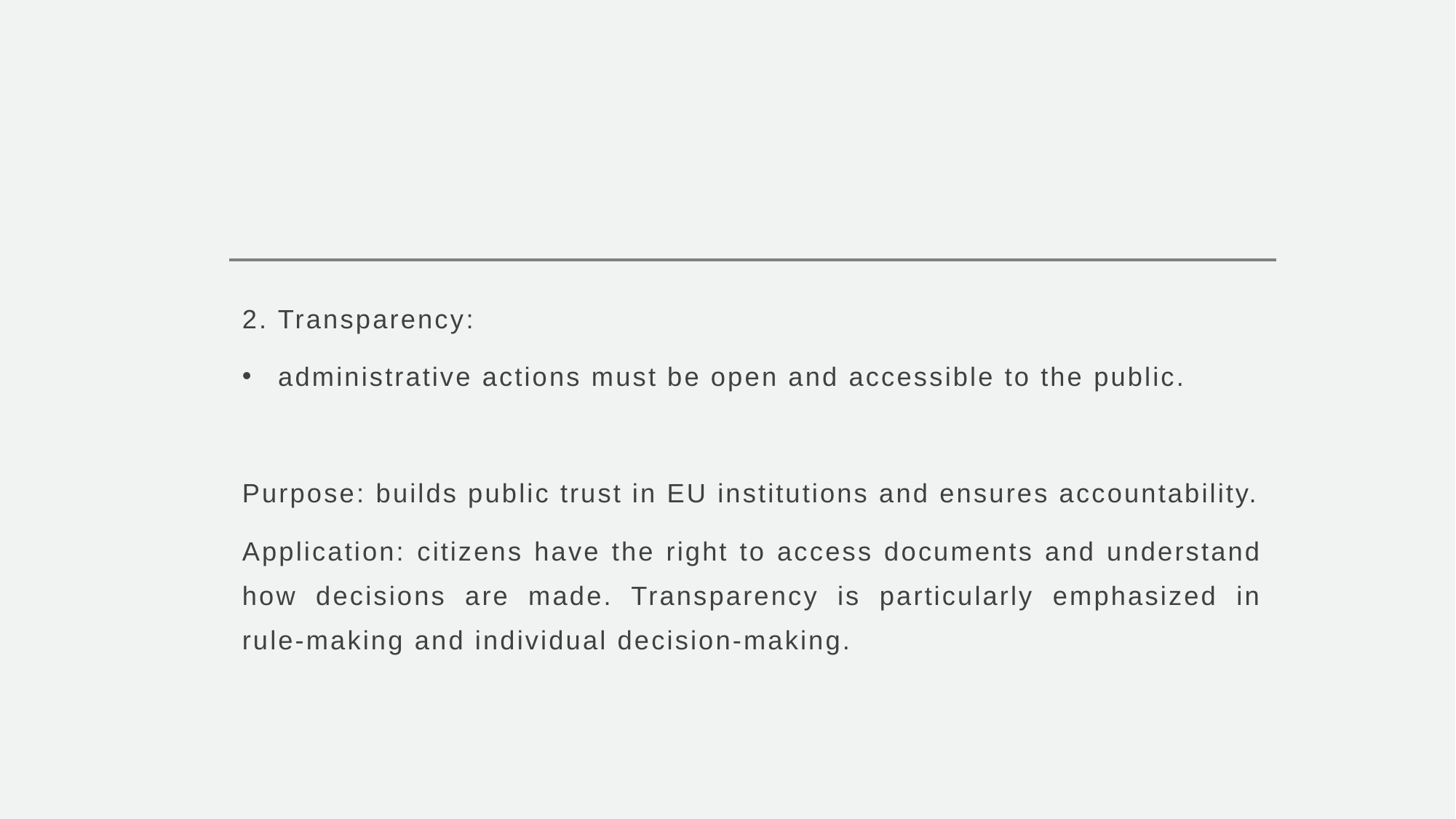

#
2. Transparency:
administrative actions must be open and accessible to the public.

Purpose: builds public trust in EU institutions and ensures accountability.
Application: citizens have the right to access documents and understand how decisions are made. Transparency is particularly emphasized in rule-making and individual decision-making.